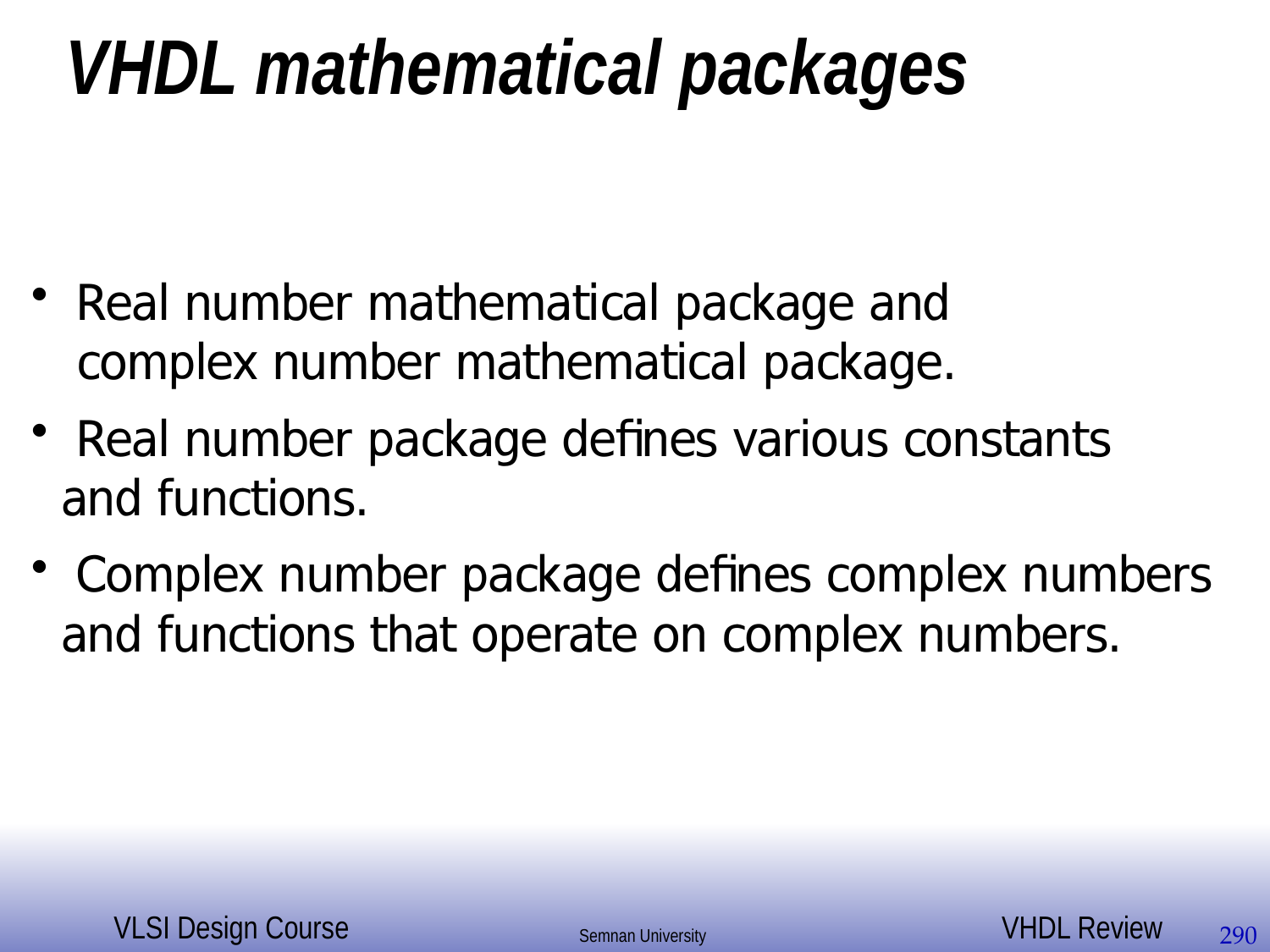

# VHDL mathematical packages
 Real number mathematical package and
   complex number mathematical package.
 Real number package defines various constants
  and functions.
 Complex number package defines complex numbers
  and functions that operate on complex numbers.
290